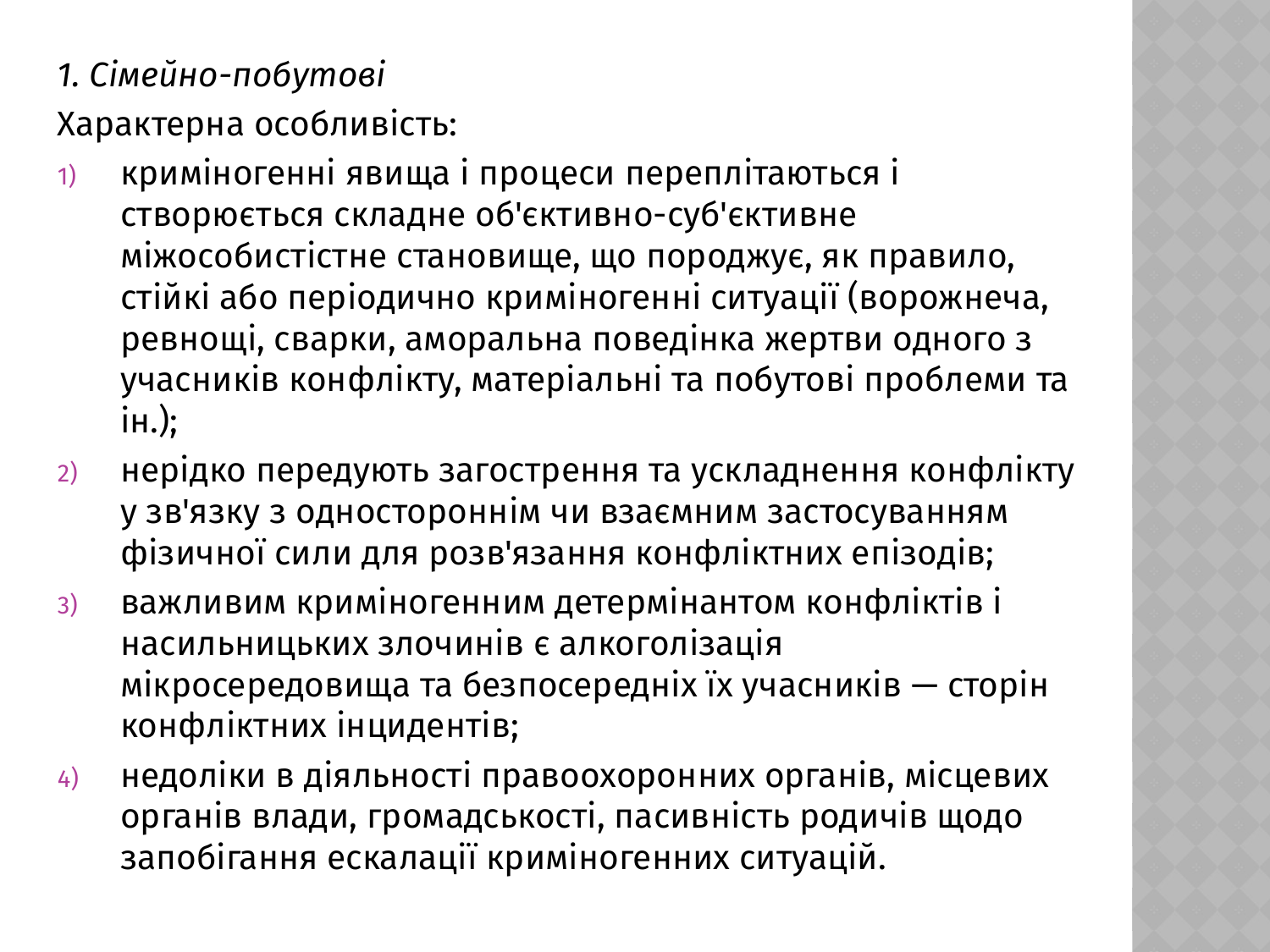

1. Сімейно-побутові
Характер­на особливість:
криміногенні явища і процеси переплітаються і створюється склад­не об'єктивно-суб'єктивне міжособистістне становище, що породжує, як правило, стійкі або періодично криміногенні ситуації (ворожнеча, ревнощі, сварки, аморальна поведінка жертви одного з учасників кон­флікту, матеріальні та побутові проблеми та ін.);
нерідко передують загострення та ускладнення конфлікту у зв'язку з односто­роннім чи взаємним застосуванням фізичної сили для розв'язання конфліктних епізодів;
важливим криміногенним детермінантом конфліктів і насильницьких злочинів є алкоголізація мікросередовища та безпосередніх їх учасників — сторін конфліктних інцидентів;
недоліки в діяльності правоохоронних органів, місцевих органів влади, громадськості, пасивність родичів щодо запобігання ескалації криміногенних ситуацій.